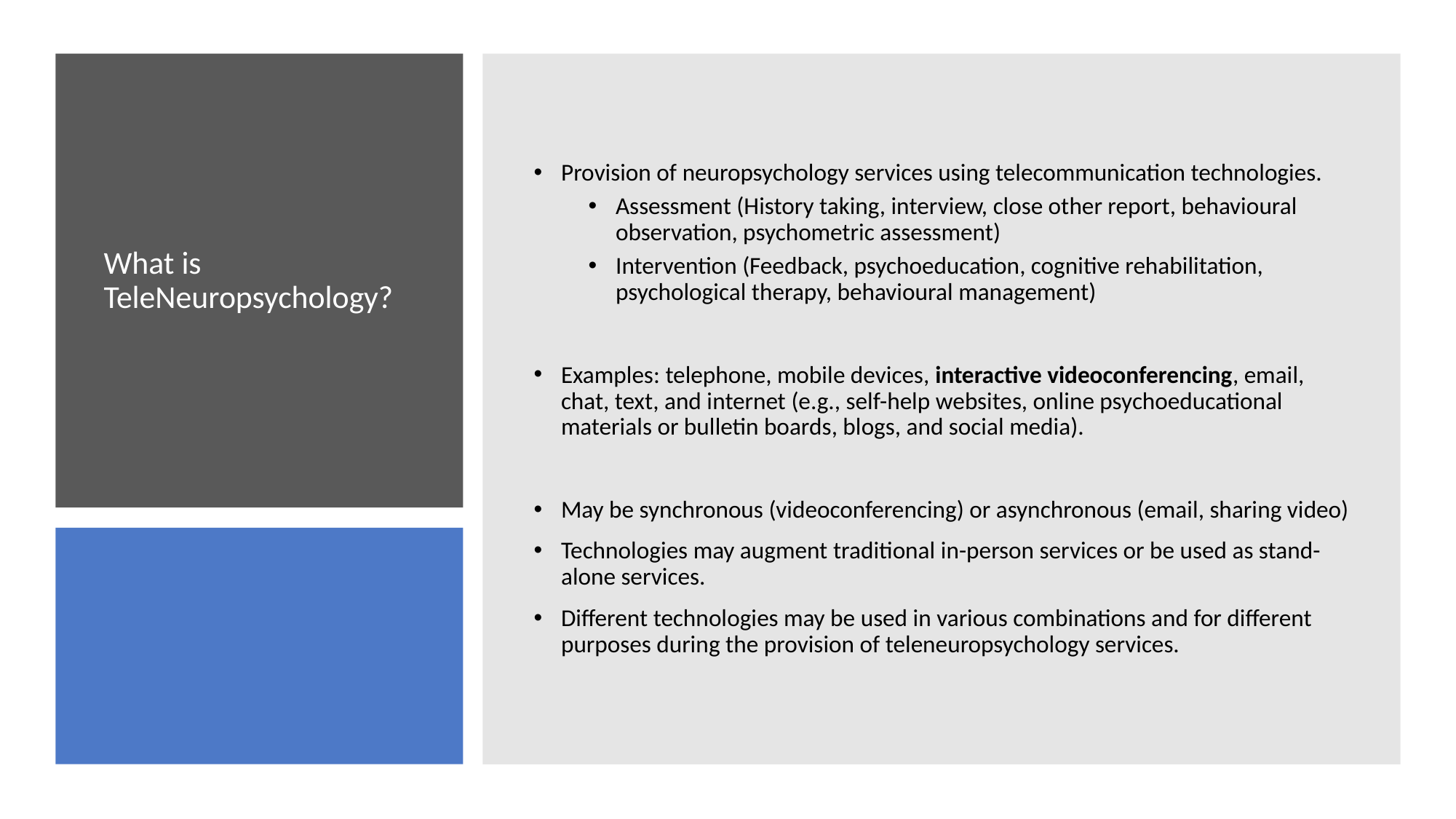

Provision of neuropsychology services using telecommunication technologies.
Assessment (History taking, interview, close other report, behavioural observation, psychometric assessment)
Intervention (Feedback, psychoeducation, cognitive rehabilitation, psychological therapy, behavioural management)

Examples: telephone, mobile devices, interactive videoconferencing, email, chat, text, and internet (e.g., self-help websites, online psychoeducational materials or bulletin boards, blogs, and social media).

May be synchronous (videoconferencing) or asynchronous (email, sharing video)
Technologies may augment traditional in-person services or be used as stand-alone services.
Different technologies may be used in various combinations and for different purposes during the provision of teleneuropsychology services.
# What is TeleNeuropsychology?